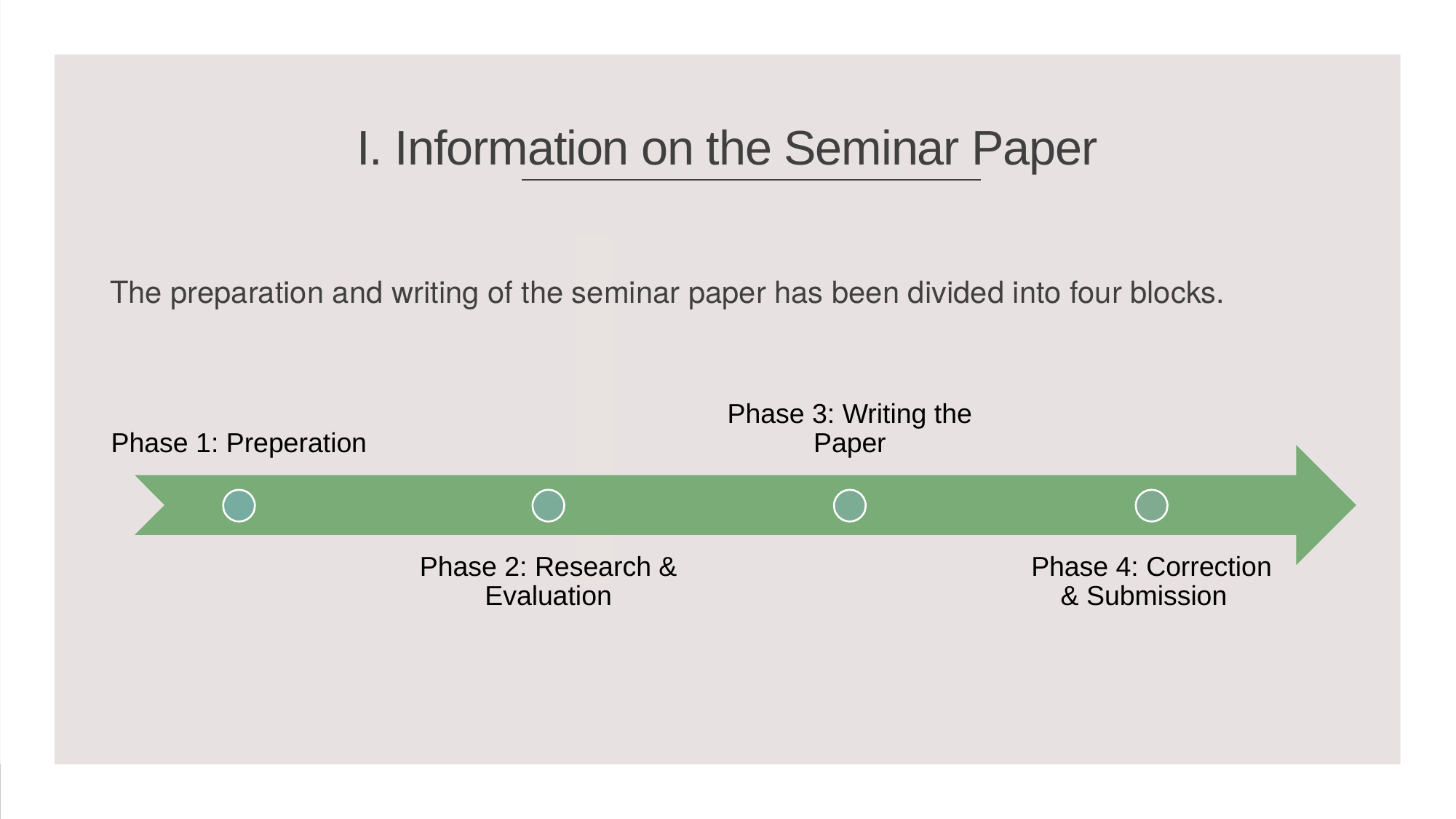

# I. Information on the Seminar Paper
The preparation and writing of the seminar paper has been divided into four blocks.

Phase 1: Preperation
Phase 2: Research & Evaluation
Phase 3: Writing the Paper
Phase 4: Correction & Submission